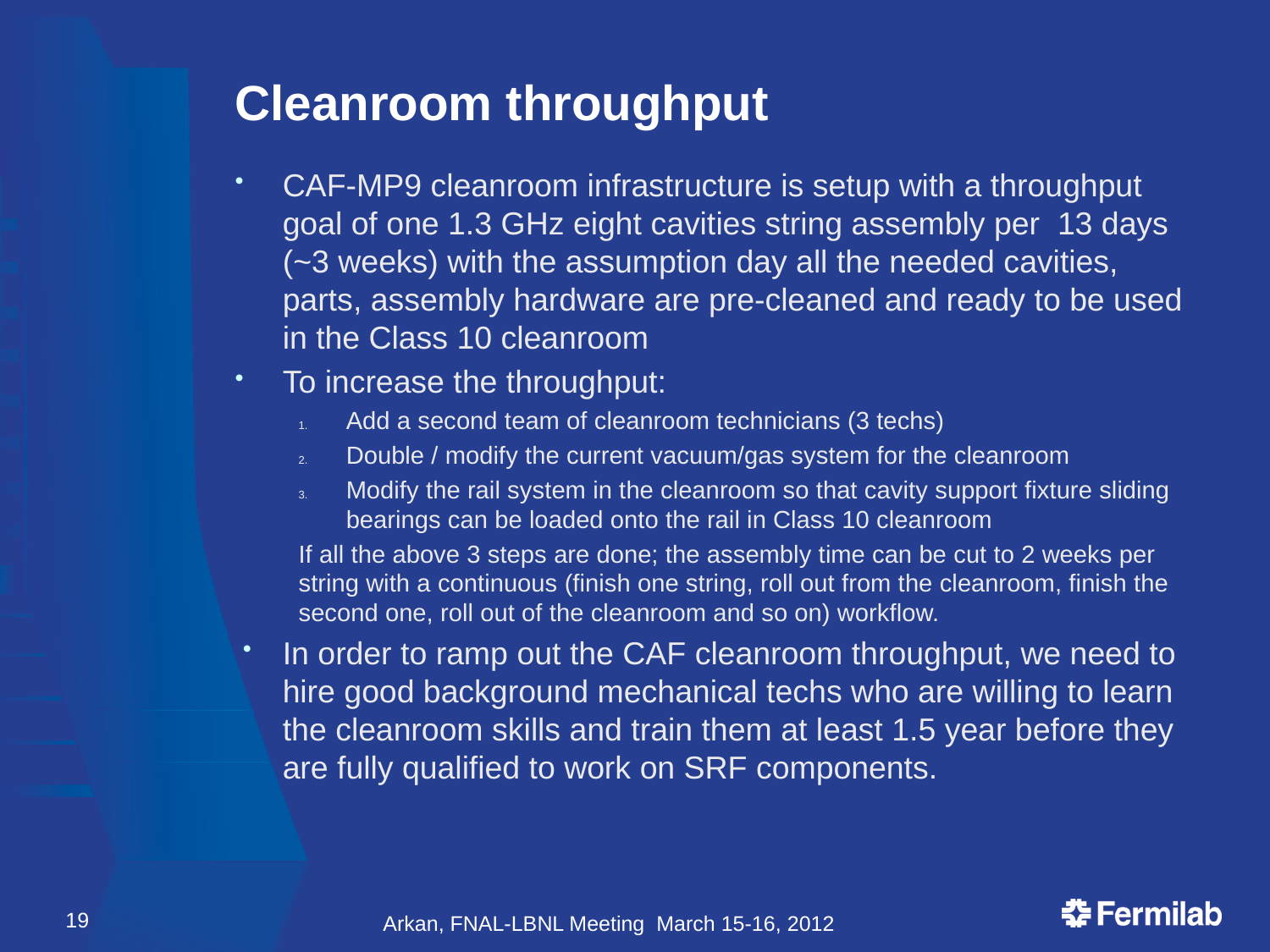

# Cleanroom throughput
CAF-MP9 cleanroom infrastructure is setup with a throughput goal of one 1.3 GHz eight cavities string assembly per  13 days (~3 weeks) with the assumption day all the needed cavities, parts, assembly hardware are pre-cleaned and ready to be used in the Class 10 cleanroom
To increase the throughput:
Add a second team of cleanroom technicians (3 techs)
Double / modify the current vacuum/gas system for the cleanroom
Modify the rail system in the cleanroom so that cavity support fixture sliding bearings can be loaded onto the rail in Class 10 cleanroom
If all the above 3 steps are done; the assembly time can be cut to 2 weeks per string with a continuous (finish one string, roll out from the cleanroom, finish the second one, roll out of the cleanroom and so on) workflow.
In order to ramp out the CAF cleanroom throughput, we need to hire good background mechanical techs who are willing to learn the cleanroom skills and train them at least 1.5 year before they are fully qualified to work on SRF components.

19
Arkan, FNAL-LBNL Meeting  March 15-16, 2012